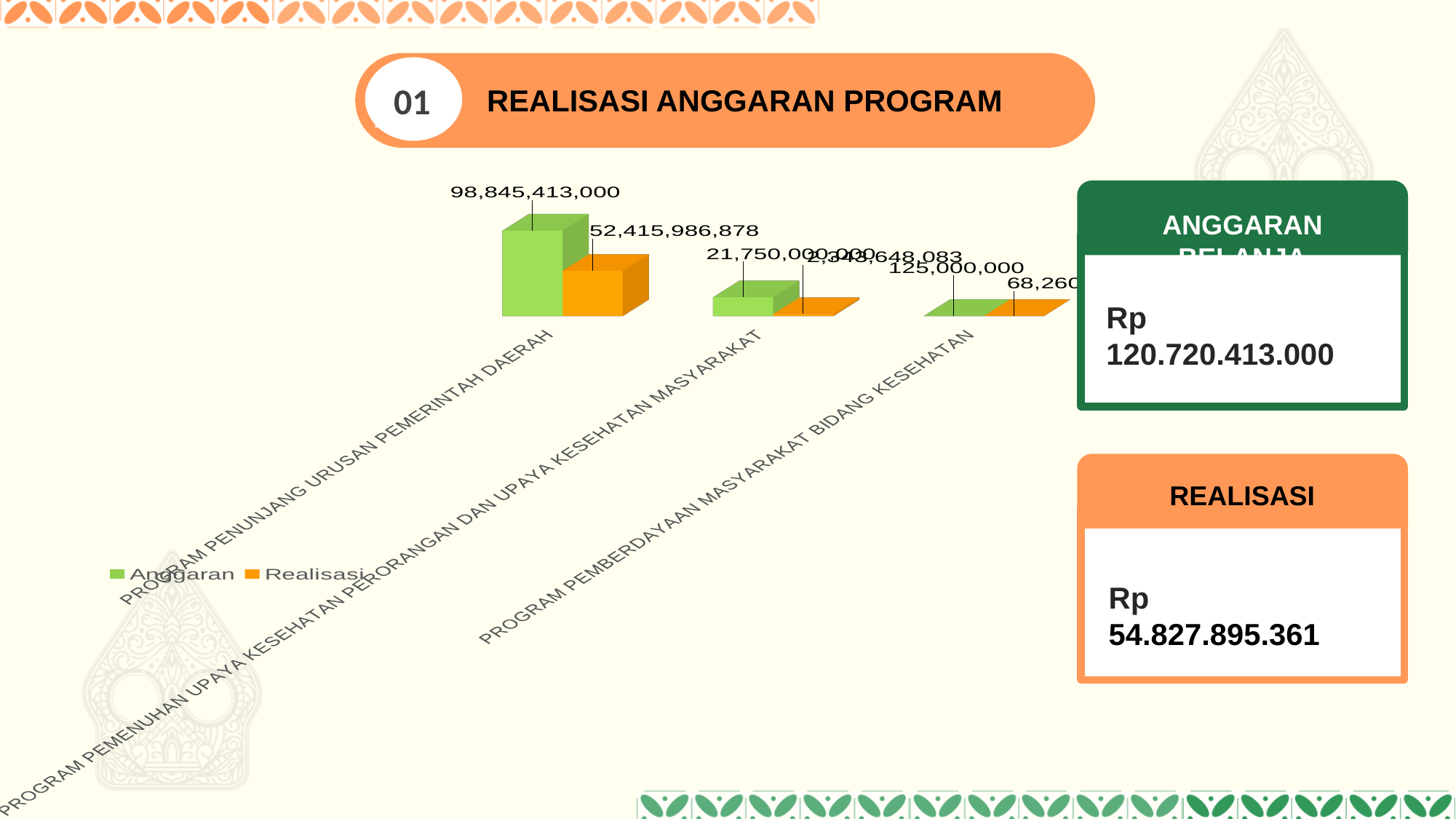

01
REALISASI ANGGARAN PROGRAM

[unsupported chart]

ANGGARAN BELANJA
Rp 120.720.413.000

REALISASI
Rp   54.827.895.361